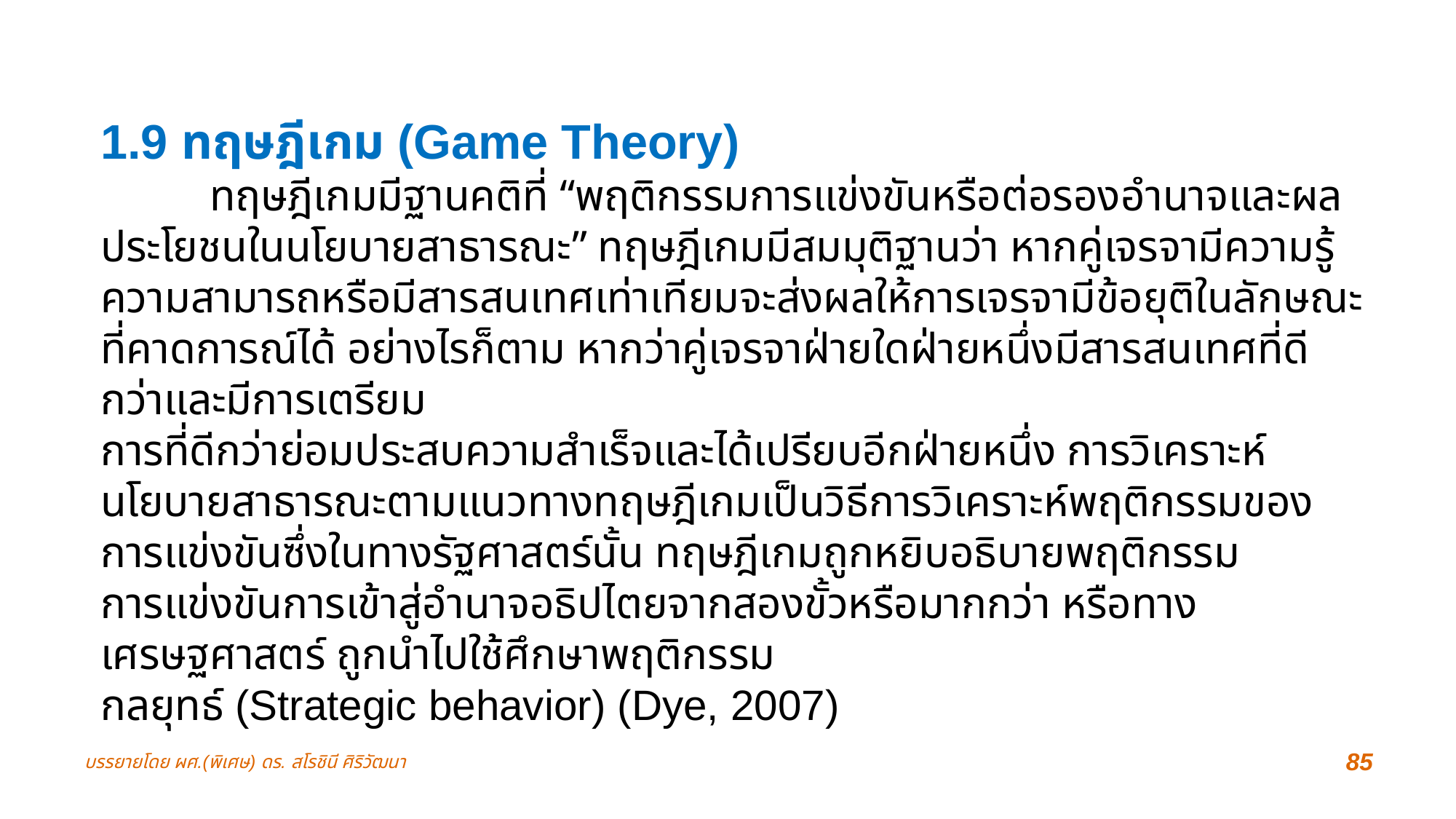

1.9 ทฤษฎีเกม (Game Theory)
	ทฤษฎีเกมมีฐานคติที่ “พฤติกรรมการแข่งขันหรือต่อรองอำนาจและผลประโยชนในนโยบายสาธารณะ” ทฤษฎีเกมมีสมมุติฐานว่า หากคู่เจรจามีความรู้ ความสามารถหรือมีสารสนเทศเท่าเทียมจะส่งผลให้การเจรจามีข้อยุติในลักษณะที่คาดการณ์ได้ อย่างไรก็ตาม หากว่าคู่เจรจาฝ่ายใดฝ่ายหนึ่งมีสารสนเทศที่ดีกว่าและมีการเตรียม
การที่ดีกว่าย่อมประสบความสำเร็จและได้เปรียบอีกฝ่ายหนึ่ง การวิเคราะห์นโยบายสาธารณะตามแนวทางทฤษฎีเกมเป็นวิธีการวิเคราะห์พฤติกรรมของการแข่งขันซึ่งในทางรัฐศาสตร์นั้น ทฤษฎีเกมถูกหยิบอธิบายพฤติกรรม
การแข่งขันการเข้าสู่อำนาจอธิปไตยจากสองขั้วหรือมากกว่า หรือทางเศรษฐศาสตร์ ถูกนำไปใช้ศึกษาพฤติกรรม
กลยุทธ์ (Strategic behavior) (Dye, 2007)
บรรยายโดย ผศ.(พิเศษ) ดร. สโรชินี ศิริวัฒนา
85